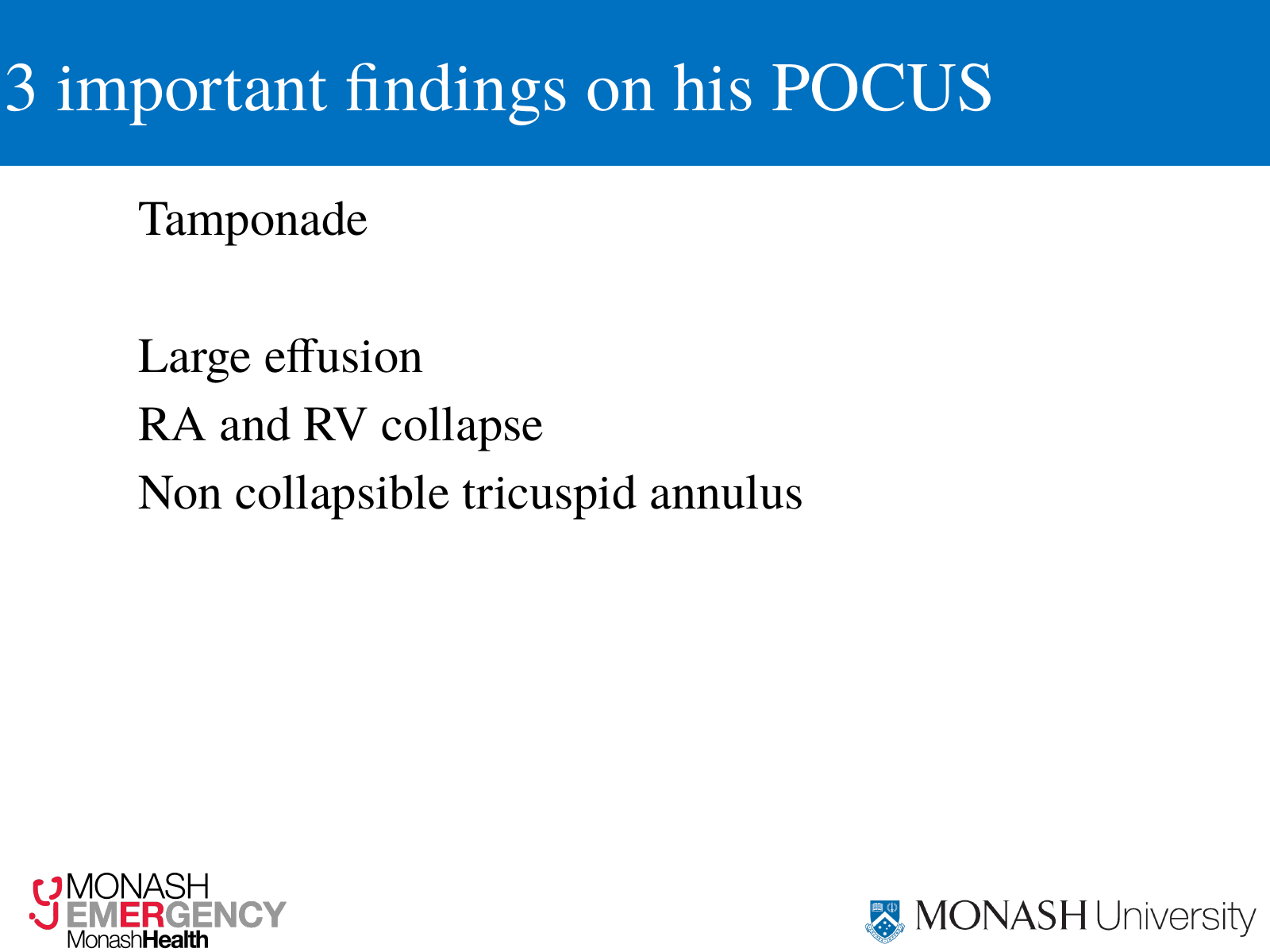

# 3 important findings on his POCUS
Tamponade

Large effusion
RA and RV collapse
Non collapsible tricuspid annulus